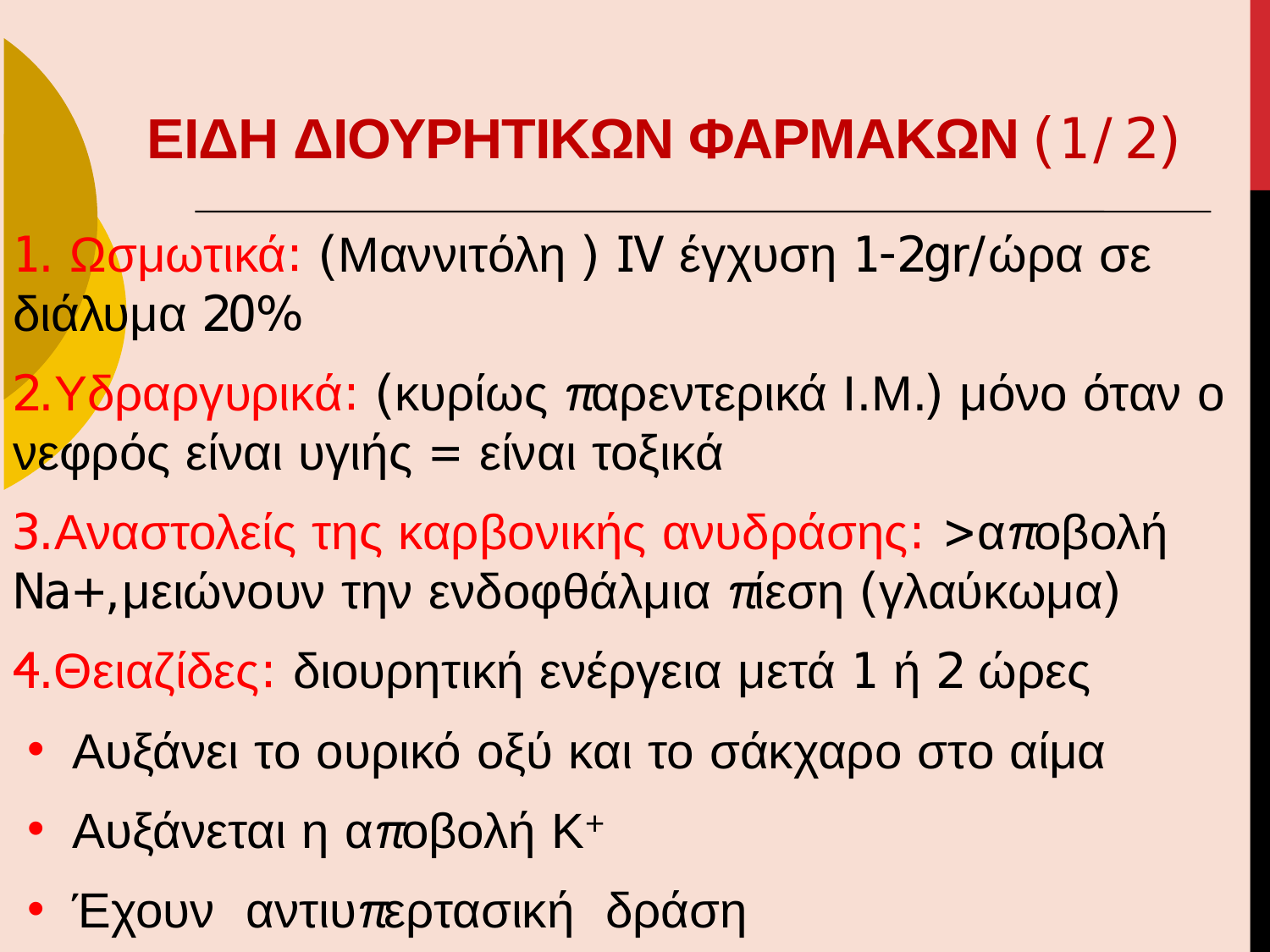

# ΕΙΔΗ ΔΙΟΥΡΗΤΙΚΩΝ ΦΑΡΜΑΚΩΝ (1/2)
1. Ωσμωτικά: (Μαννιτόλη ) IV έγχυση 1-2gr/ώρα σε διάλυμα 20%
2.Υδραργυρικά: (κυρίως παρεντερικά Ι.Μ.) μόνο όταν ο νεφρός είναι υγιής = είναι τοξικά
3.Αναστολείς της καρβονικής ανυδράσης: >αποβολή Na+,μειώνουν την ενδοφθάλμια πίεση (γλαύκωμα)
4.Θειαζίδες: διουρητική ενέργεια μετά 1 ή 2 ώρες
Αυξάνει το ουρικό οξύ και το σάκχαρο στο αίμα
Αυξάνεται η αποβολή Κ+
Έχουν  αντιυπερτασική  δράση